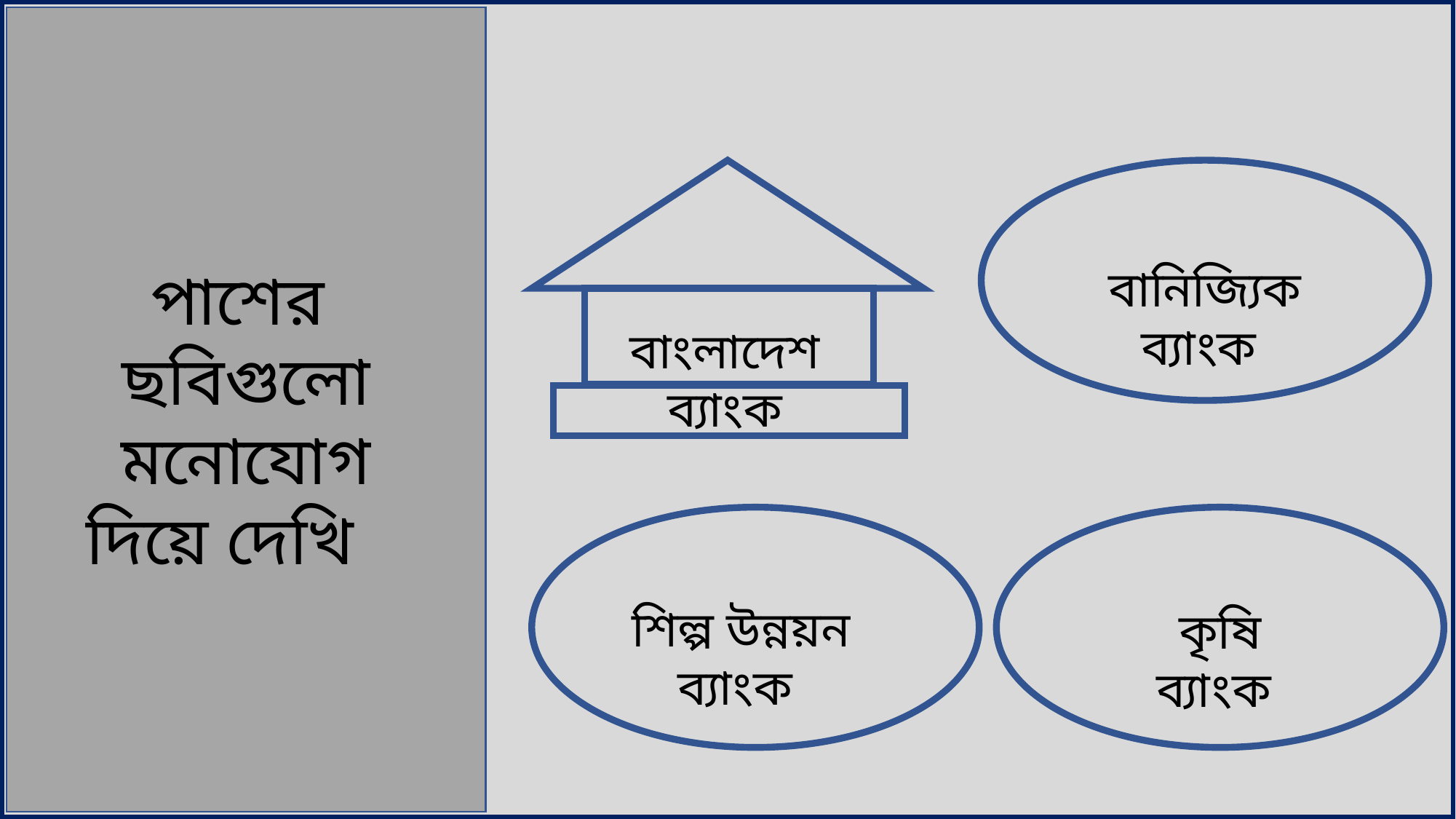

বাংলাদেশ ব্যাংক

বানিজ্যিক ব্যাংক
পাশের  ছবিগুলো মনোযোগ দিয়ে দেখি

শিল্প উন্নয়ন ব্যাংক

কৃষি ব্যাংক